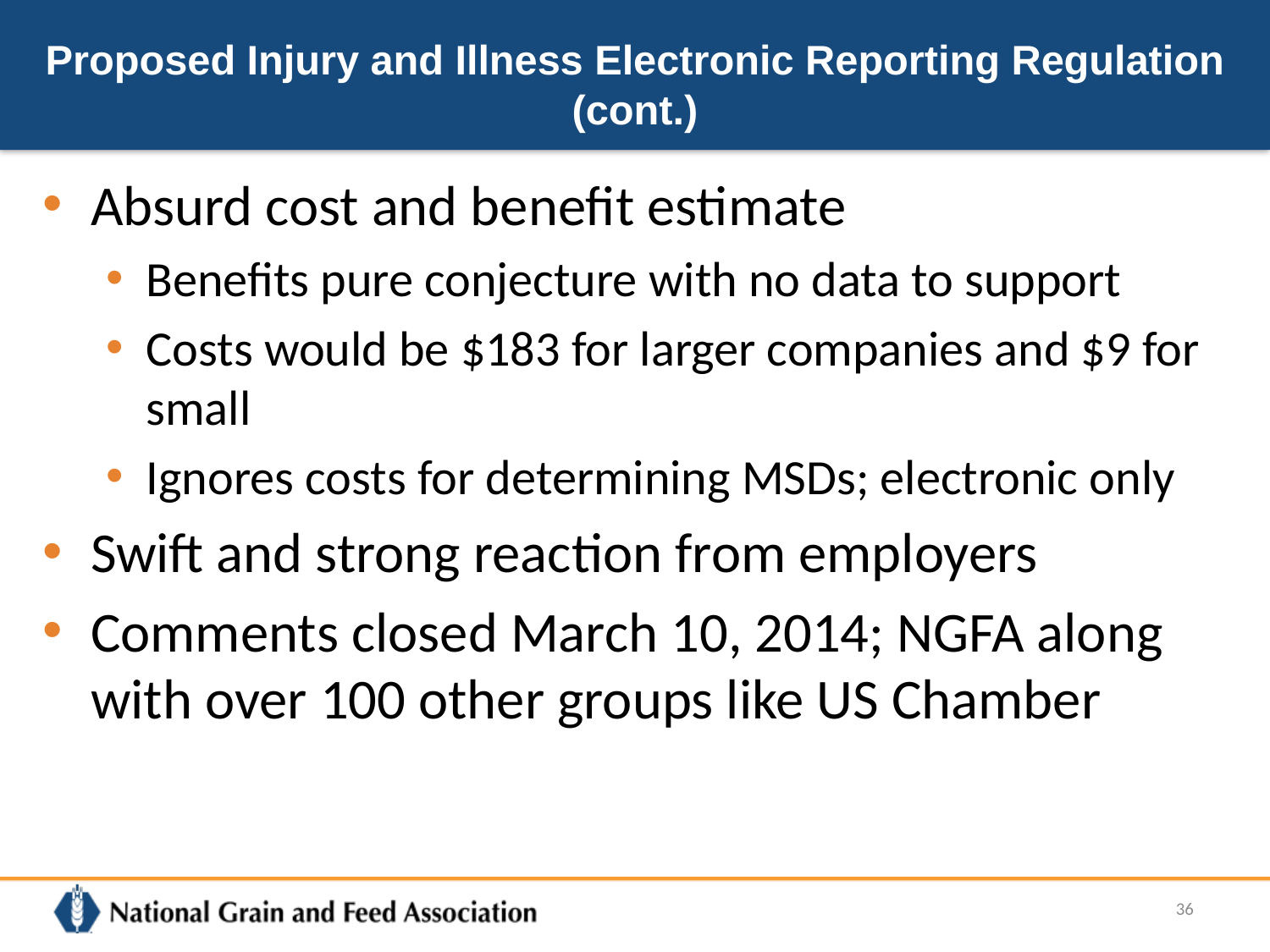

# Proposed Injury and Illness Electronic Reporting Regulation (cont.)
Absurd cost and benefit estimate
Benefits pure conjecture with no data to support
Costs would be $183 for larger companies and $9 for small
Ignores costs for determining MSDs; electronic only
Swift and strong reaction from employers
Comments closed March 10, 2014; NGFA along with over 100 other groups like US Chamber
36